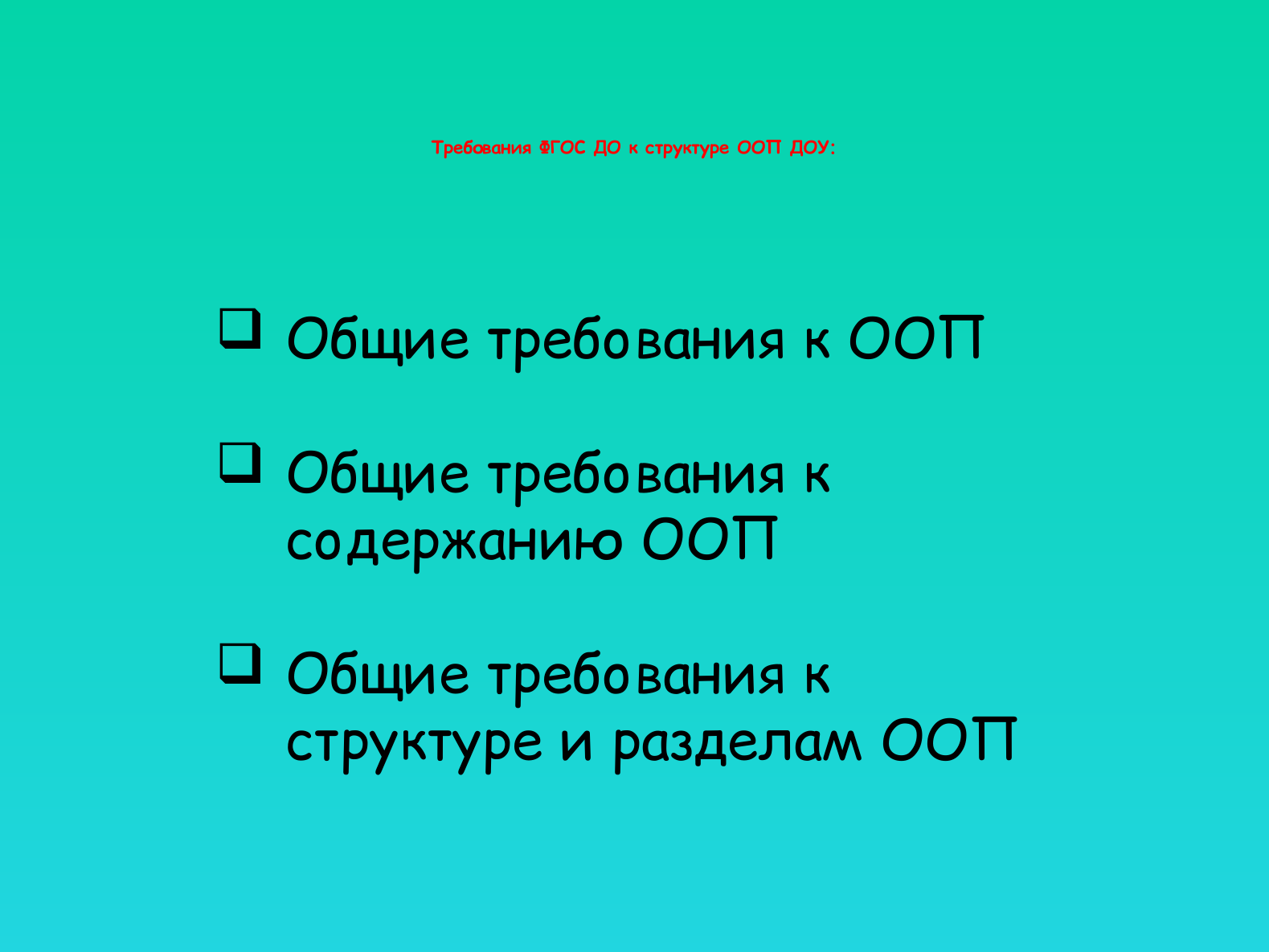

# Требования ФГОС ДО к структуре ООП ДОУ:

Общие требования к ООП
Общие требования к содержанию ООП
Общие требования к структуре и разделам ООП